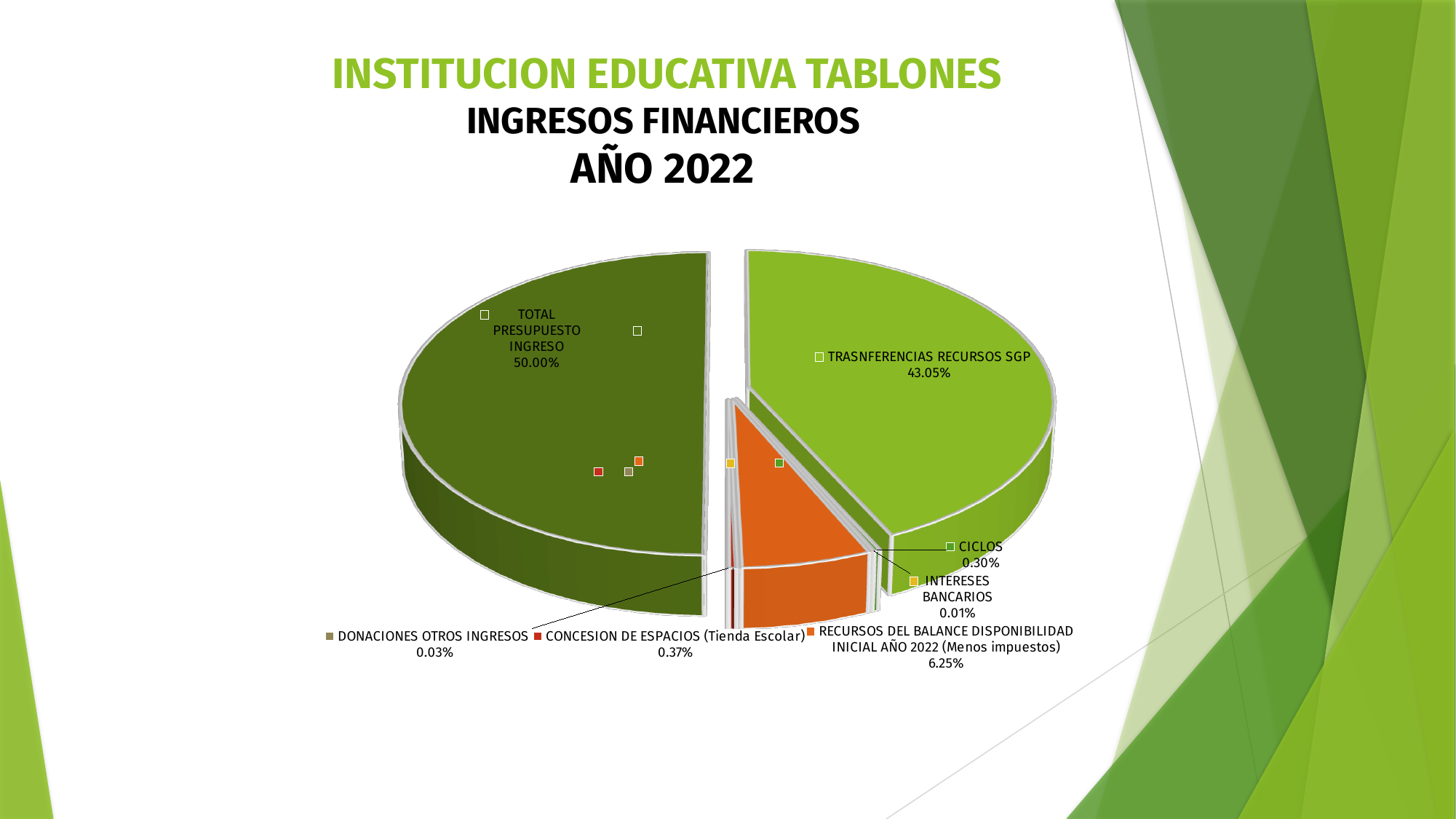

INSTITUCION EDUCATIVA TABLONES
INGRESOS FINANCIEROS
AÑO 2022

[unsupported chart]